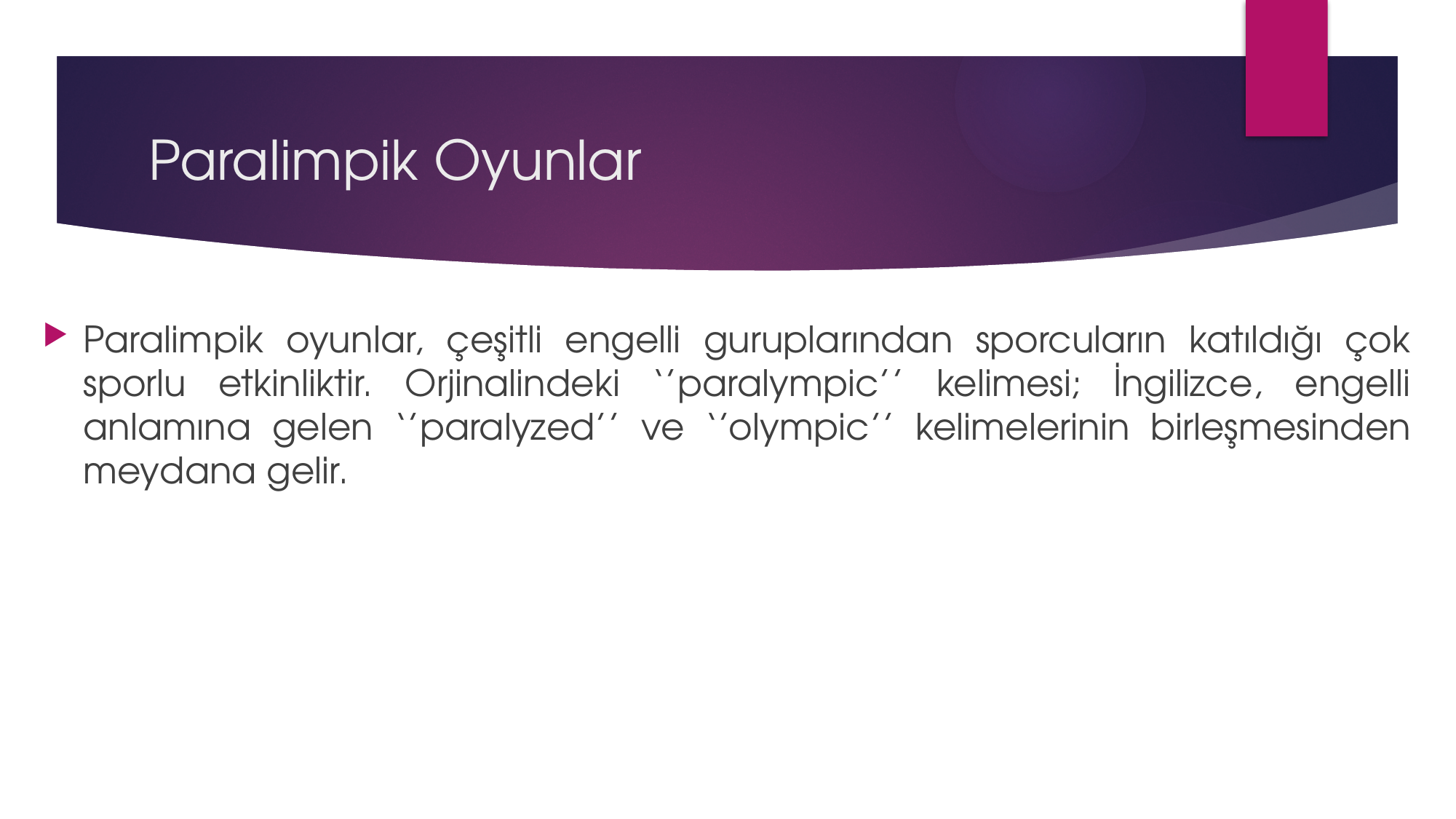

# Paralimpik Oyunlar
Paralimpik oyunlar, çeşitli engelli guruplarından sporcuların katıldığı çok sporlu etkinliktir. Orjinalindeki ‘’paralympic’’ kelimesi; İngilizce, engelli anlamına gelen ‘’paralyzed’’ ve ‘’olympic’’ kelimelerinin birleşmesinden meydana gelir.